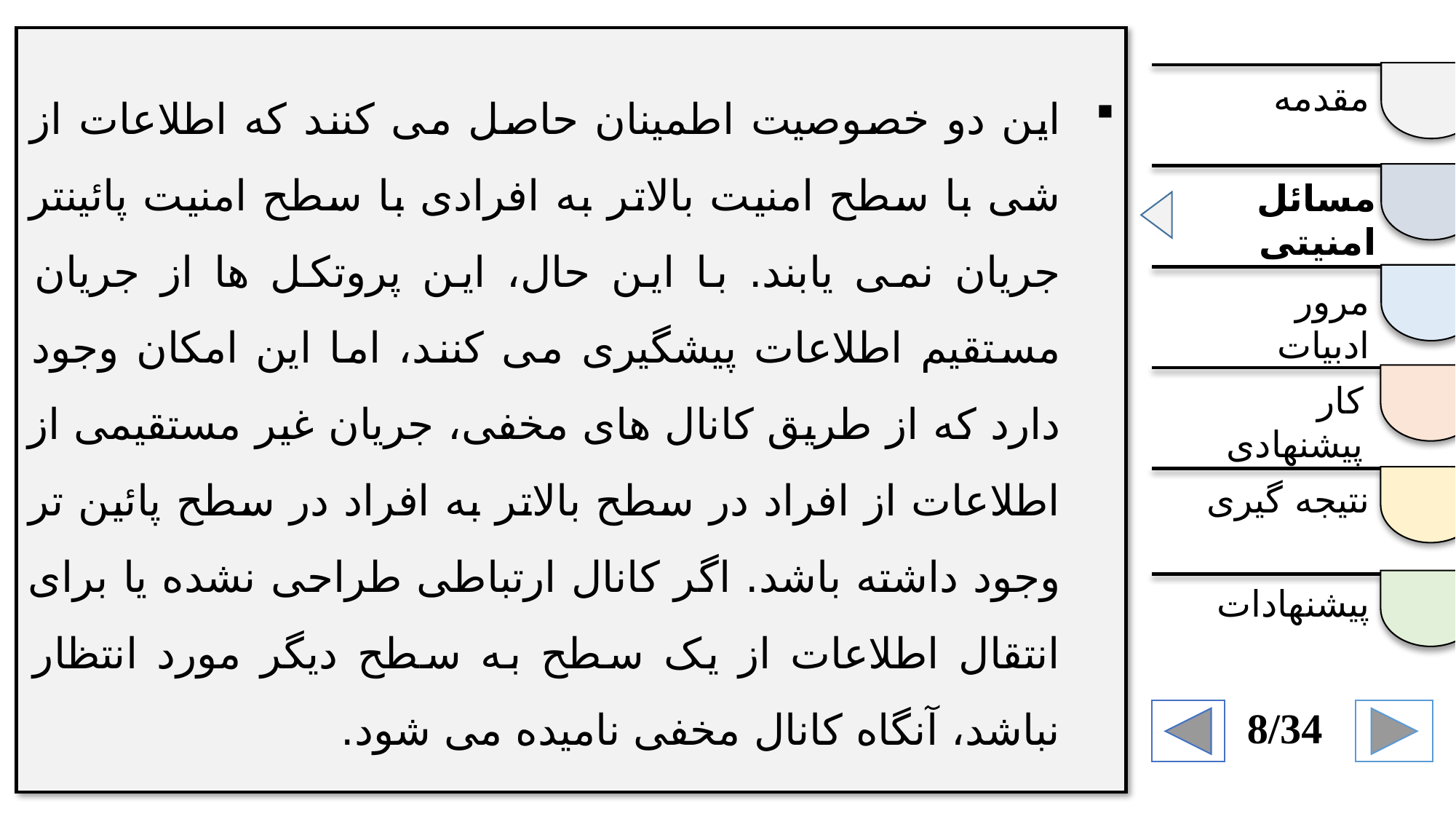

این دو خصوصیت اطمینان حاصل می کنند که اطلاعات از شی با سطح امنیت بالاتر به افرادی با سطح امنیت پائینتر جریان نمی یابند. با این حال، این پروتکل ها از جریان مستقیم اطلاعات پیشگیری می کنند، اما این امکان وجود دارد که از طریق کانال های مخفی، جریان غیر مستقیمی از اطلاعات از افراد در سطح بالاتر به افراد در سطح پائین تر وجود داشته باشد. اگر کانال ارتباطی طراحی نشده یا برای انتقال اطلاعات از یک سطح به سطح دیگر مورد انتظار نباشد، آنگاه کانال مخفی نامیده می شود.

مقدمه

مسائل امنیتی

مرور ادبیات

کار پیشنهادی

نتیجه گیری

پیشنهادات
8/34